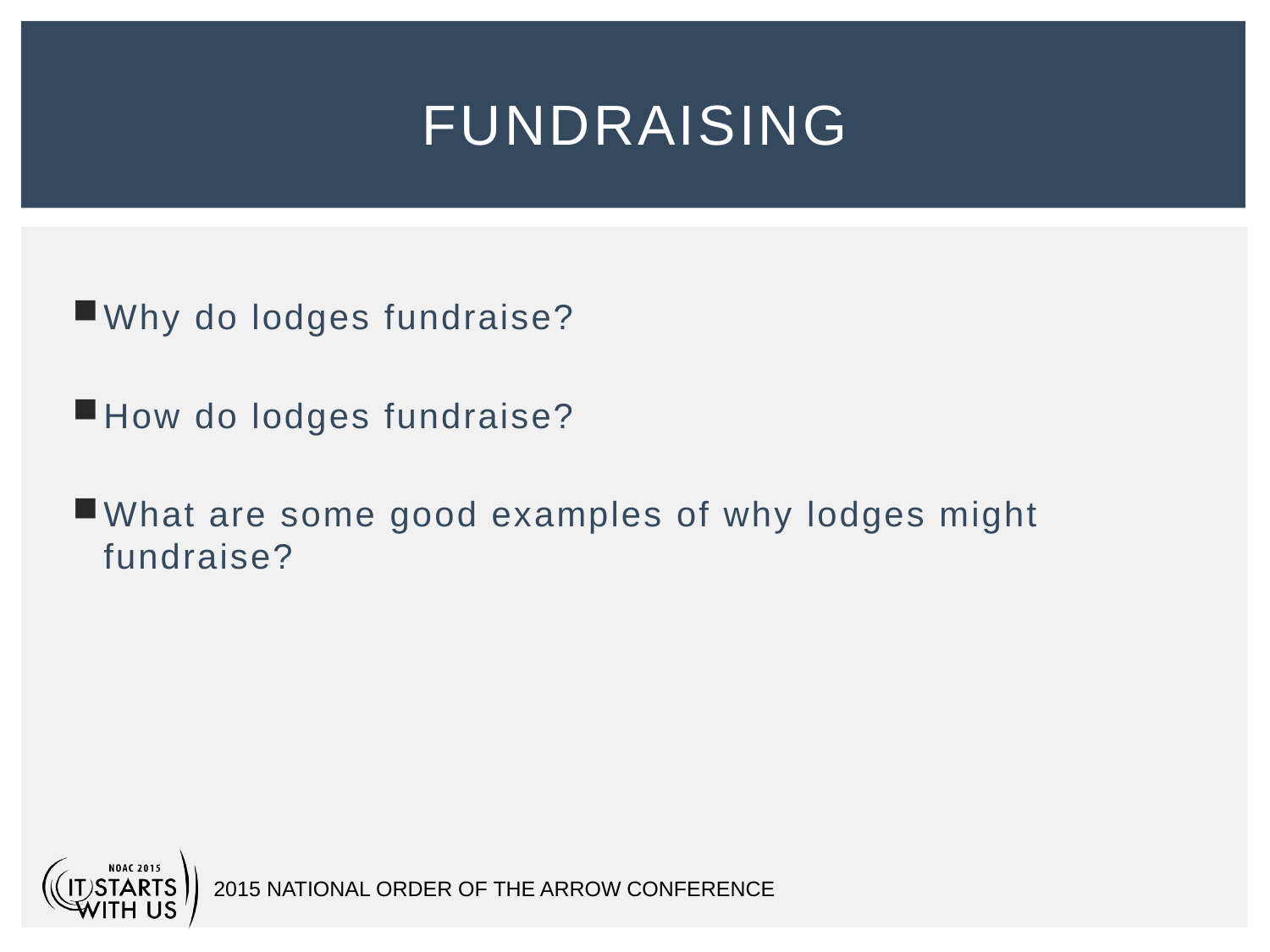

# Fundraising

Why do lodges fundraise?

How do lodges fundraise?

What are some good examples of why lodges might fundraise?